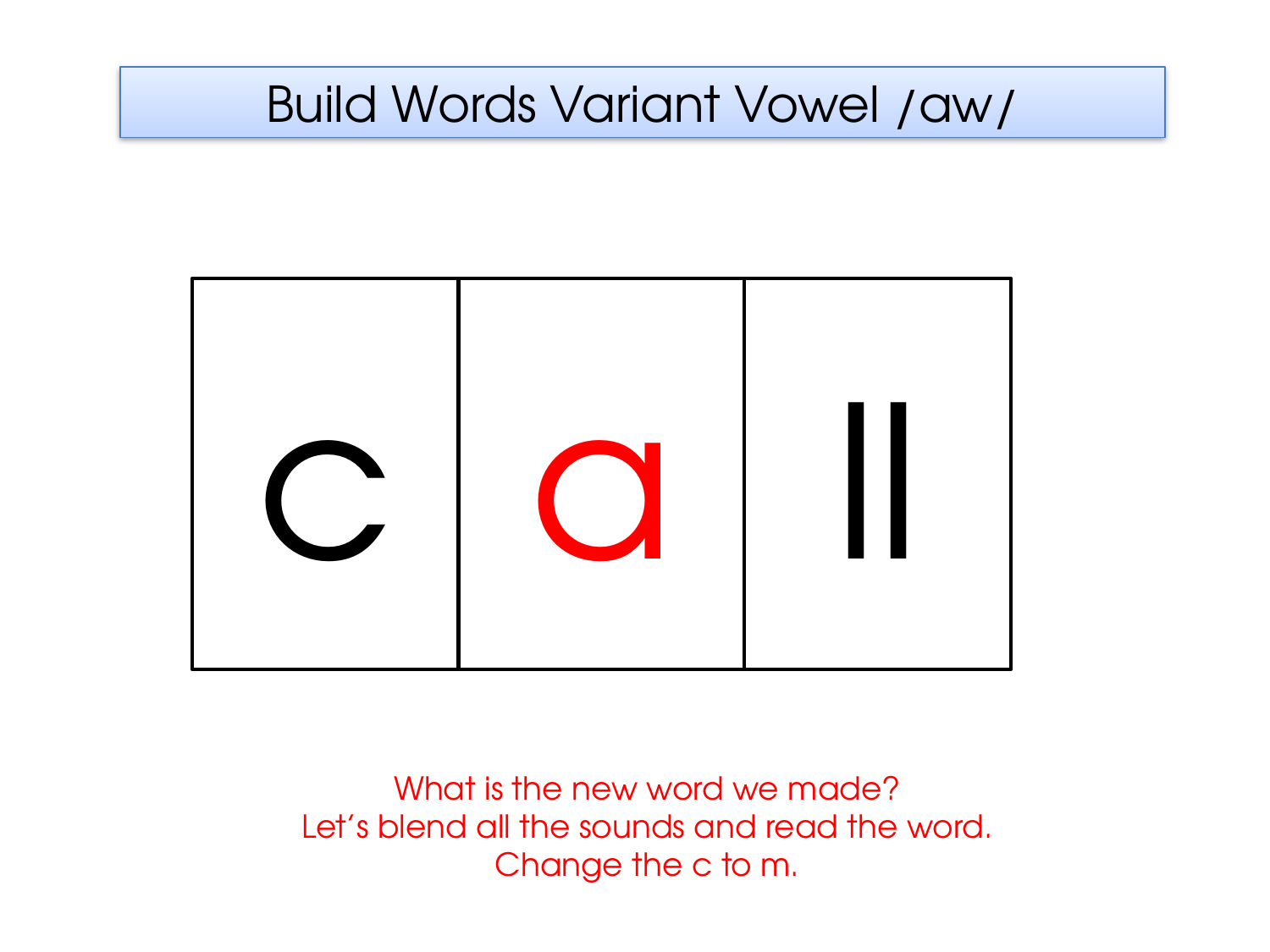

Build Words Variant Vowel /aw/
c
a
ll
What is the new word we made?
Let’s blend all the sounds and read the word.
Change the c to m.